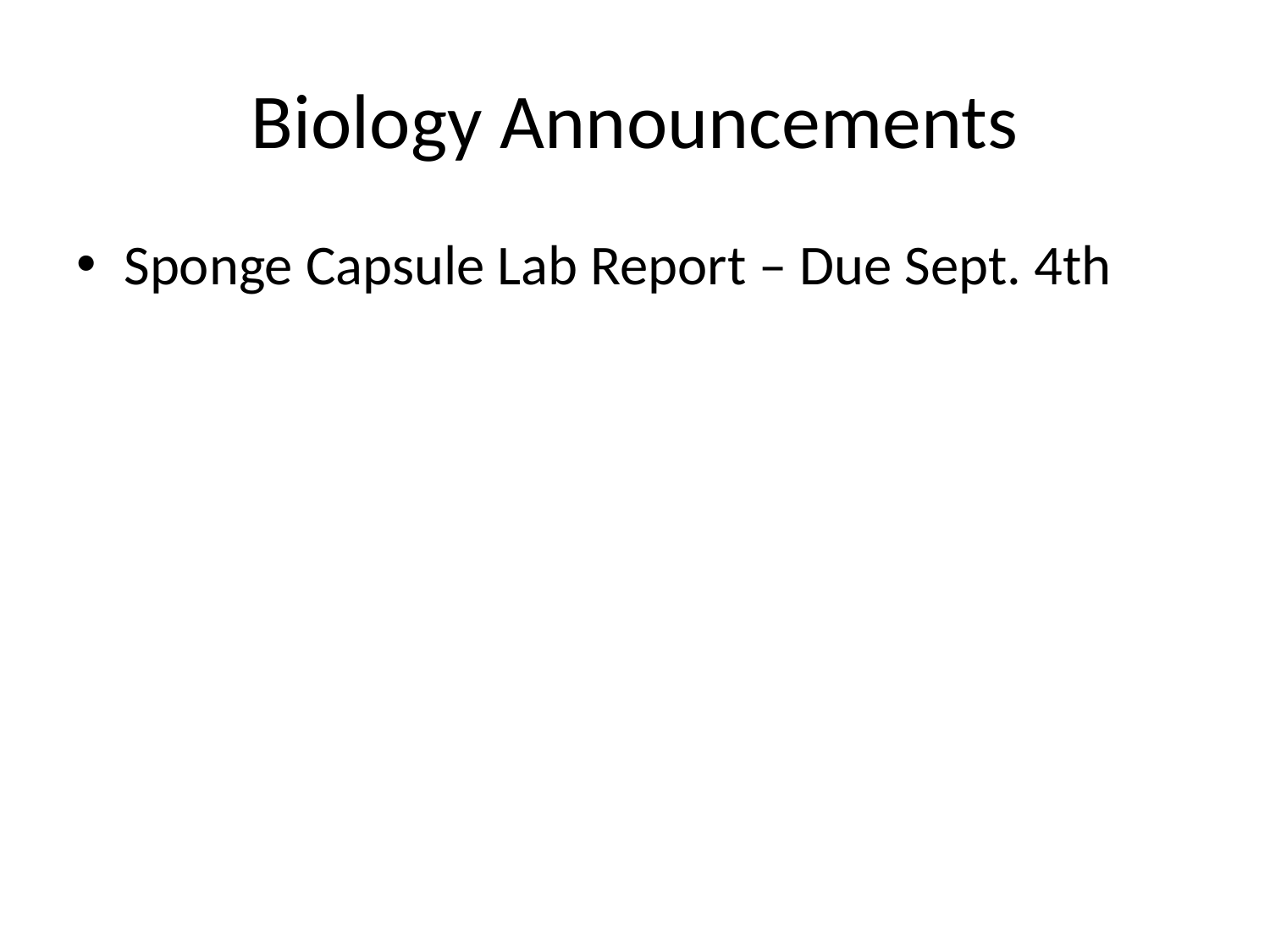

# Biology Announcements
Sponge Capsule Lab Report – Due Sept. 4th